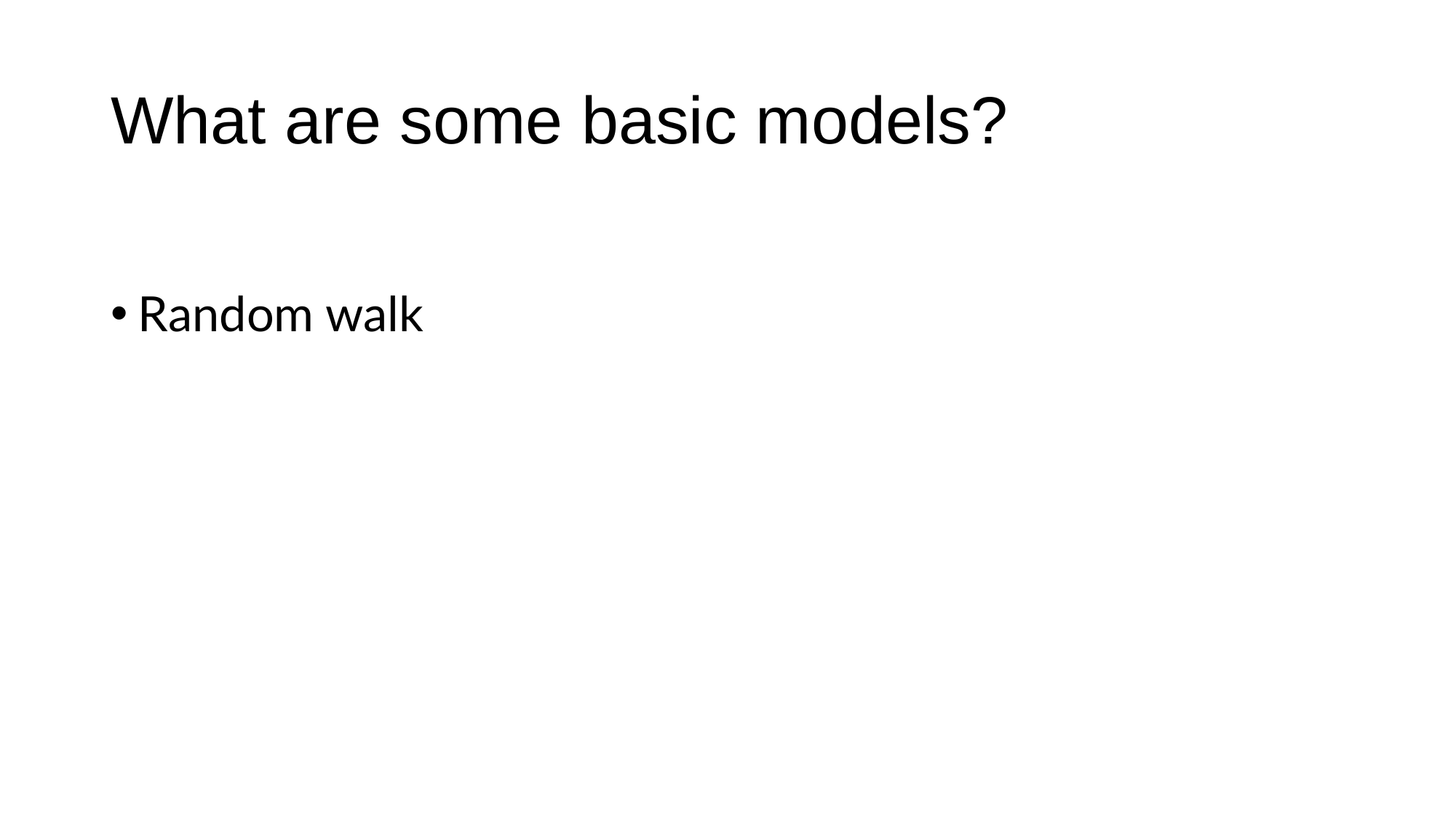

What are some basic models?
Random walk